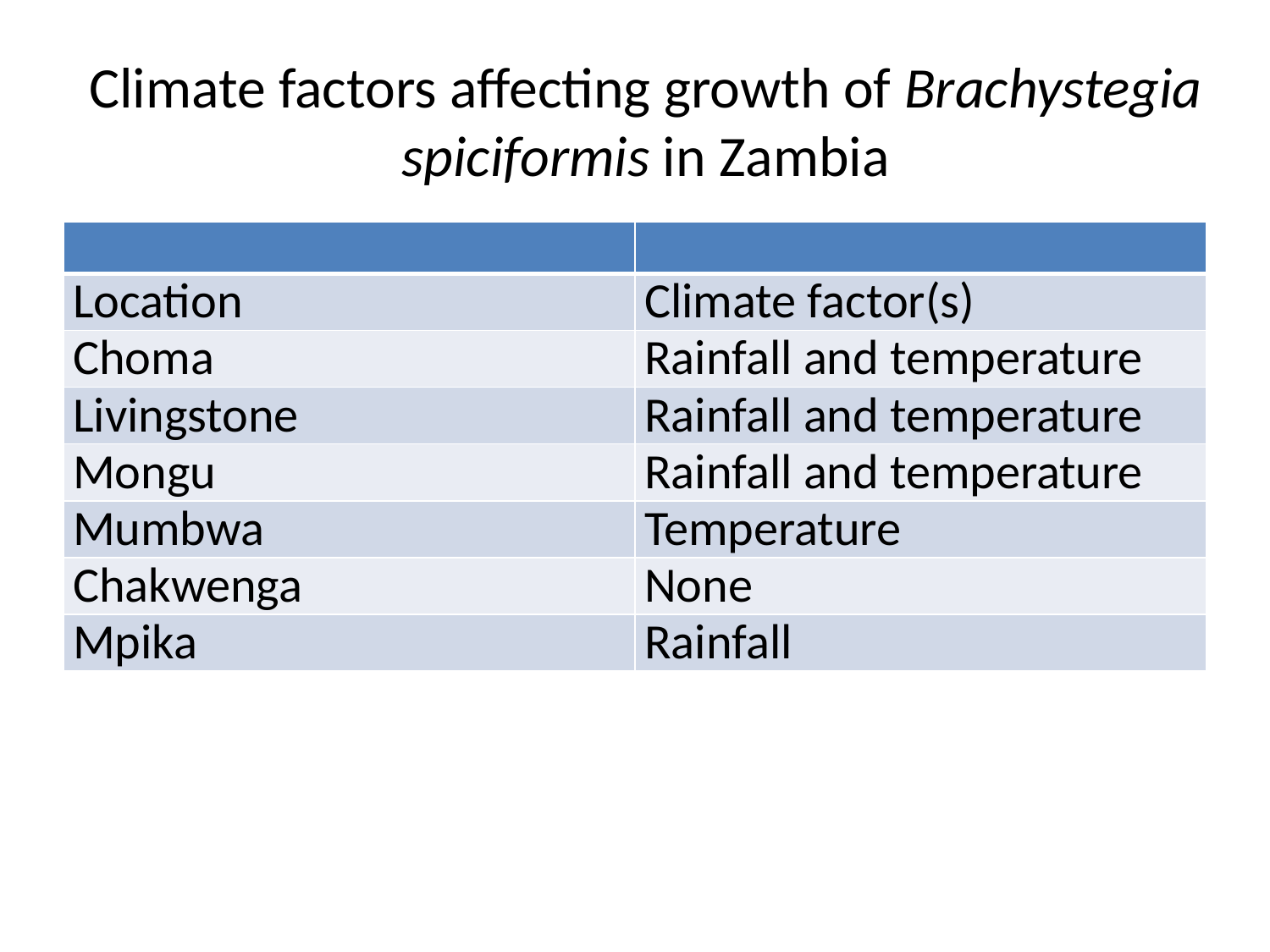

# Climate factors affecting growth of Brachystegia spiciformis in Zambia
|  |  |
| --- | --- |
| Location | Climate factor(s) |
| Choma | Rainfall and temperature |
| Livingstone | Rainfall and temperature |
| Mongu | Rainfall and temperature |
| Mumbwa | Temperature |
| Chakwenga | None |
| Mpika | Rainfall |